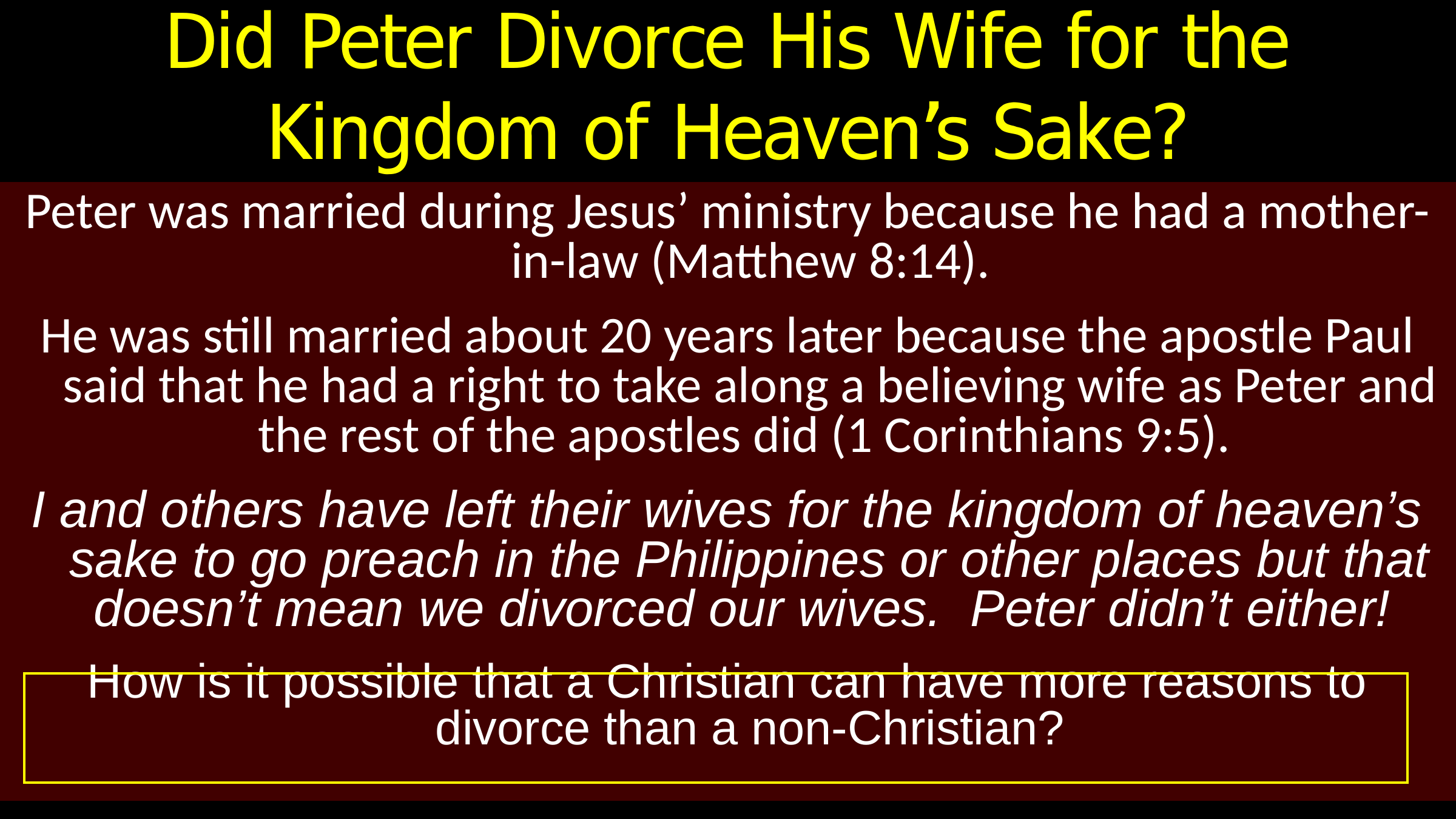

# Did Peter Divorce His Wife for the Kingdom of Heaven’s Sake?
Peter was married during Jesus’ ministry because he had a mother-in-law (Matthew 8:14).

He was still married about 20 years later because the apostle Paul said that he had a right to take along a believing wife as Peter and the rest of the apostles did (1 Corinthians 9:5).

I and others have left their wives for the kingdom of heaven’s sake to go preach in the Philippines or other places but that doesn’t mean we divorced our wives.  Peter didn’t either!

How is it possible that a Christian can have more reasons to divorce than a non-Christian?